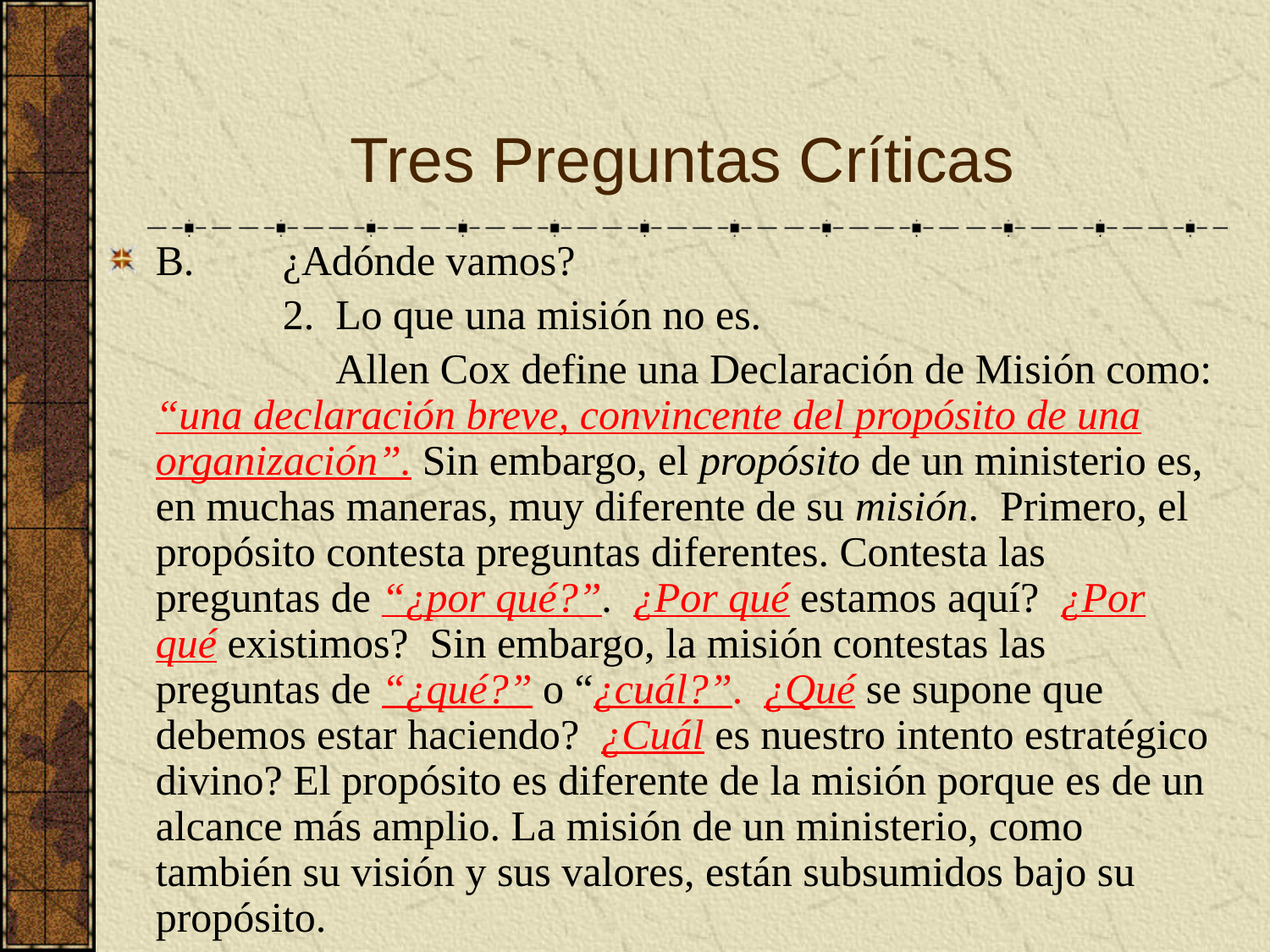

# Tres Preguntas Críticas
B.	¿Adónde vamos?
		2.  Lo que una misión no es.
 		     Allen Cox define una Declaración de Misión como: “una declaración breve, convincente del propósito de una organización”. Sin embargo, el propósito de un ministerio es, en muchas maneras, muy diferente de su misión.  Primero, el propósito contesta preguntas diferentes. Contesta las preguntas de “¿por qué?”.  ¿Por qué estamos aquí?  ¿Por qué existimos?  Sin embargo, la misión contestas las preguntas de “¿qué?” o “¿cuál?”.  ¿Qué se supone que debemos estar haciendo?  ¿Cuál es nuestro intento estratégico divino? El propósito es diferente de la misión porque es de un alcance más amplio. La misión de un ministerio, como también su visión y sus valores, están subsumidos bajo su propósito.